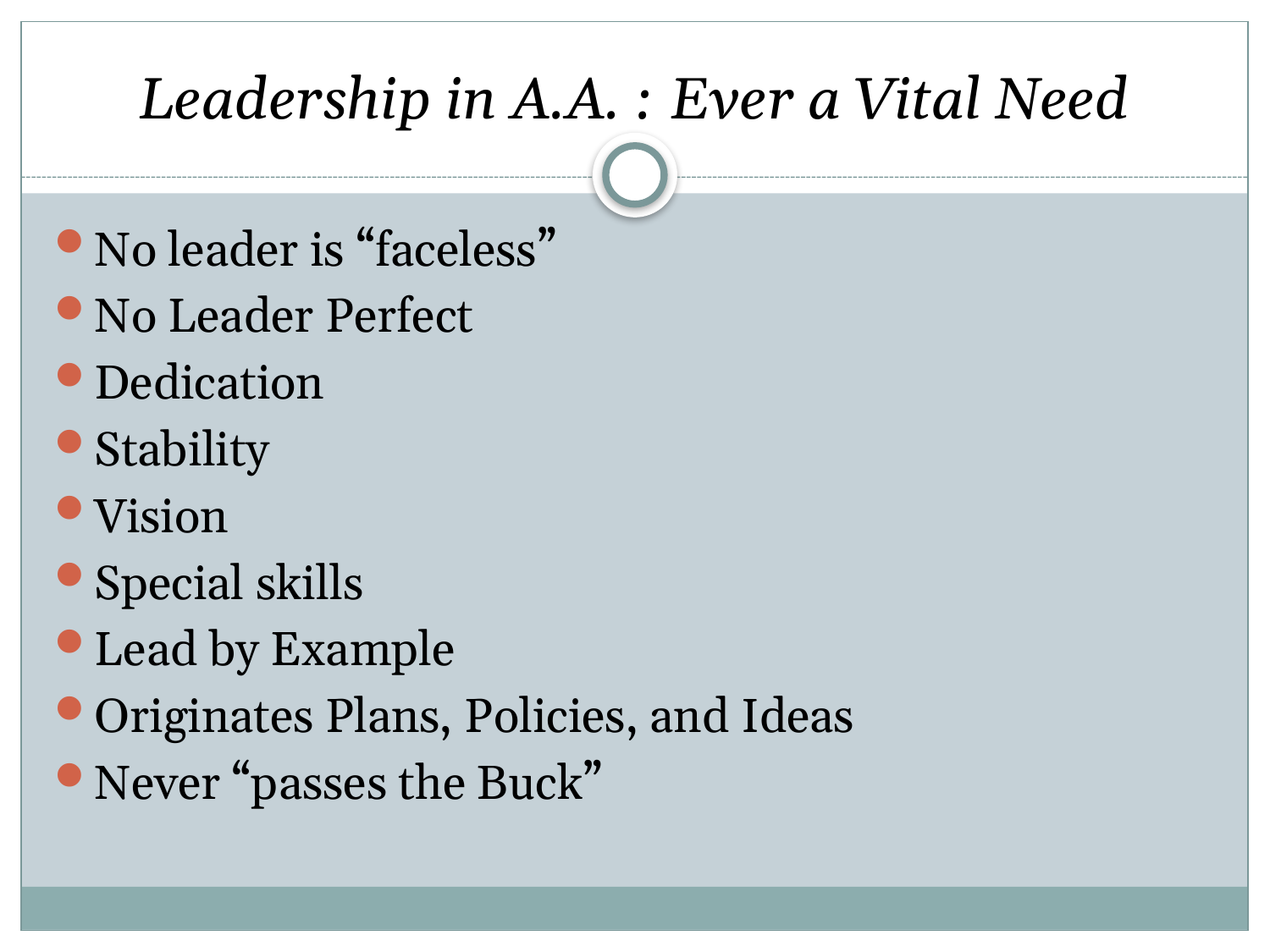

# Leadership in A.A. : Ever a Vital Need
No leader is “faceless”
No Leader Perfect
Dedication
Stability
Vision
Special skills
Lead by Example
Originates Plans, Policies, and Ideas
Never “passes the Buck”